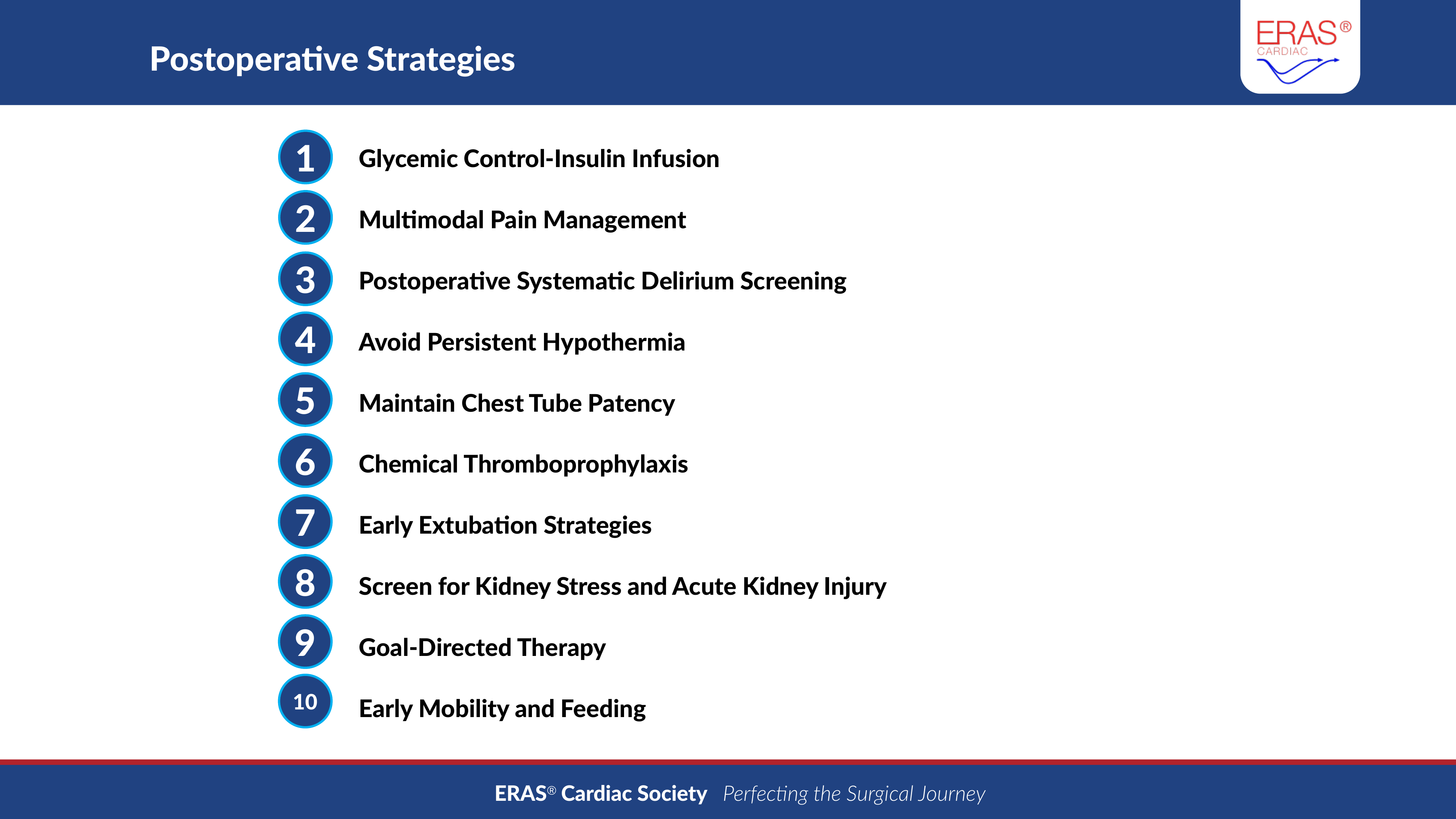

# Postoperative Strategies
Glycemic Control-Insulin Infusion
Multimodal Pain Management
Postoperative Systematic Delirium Screening
Avoid Persistent Hypothermia
Maintain Chest Tube Patency
Chemical Thromboprophylaxis
Early Extubation Strategies
Screen for Kidney Stress and Acute Kidney Injury
Goal-Directed Therapy
Early Mobility and Feeding
1
2
3
4
5
6
7
8
9
10